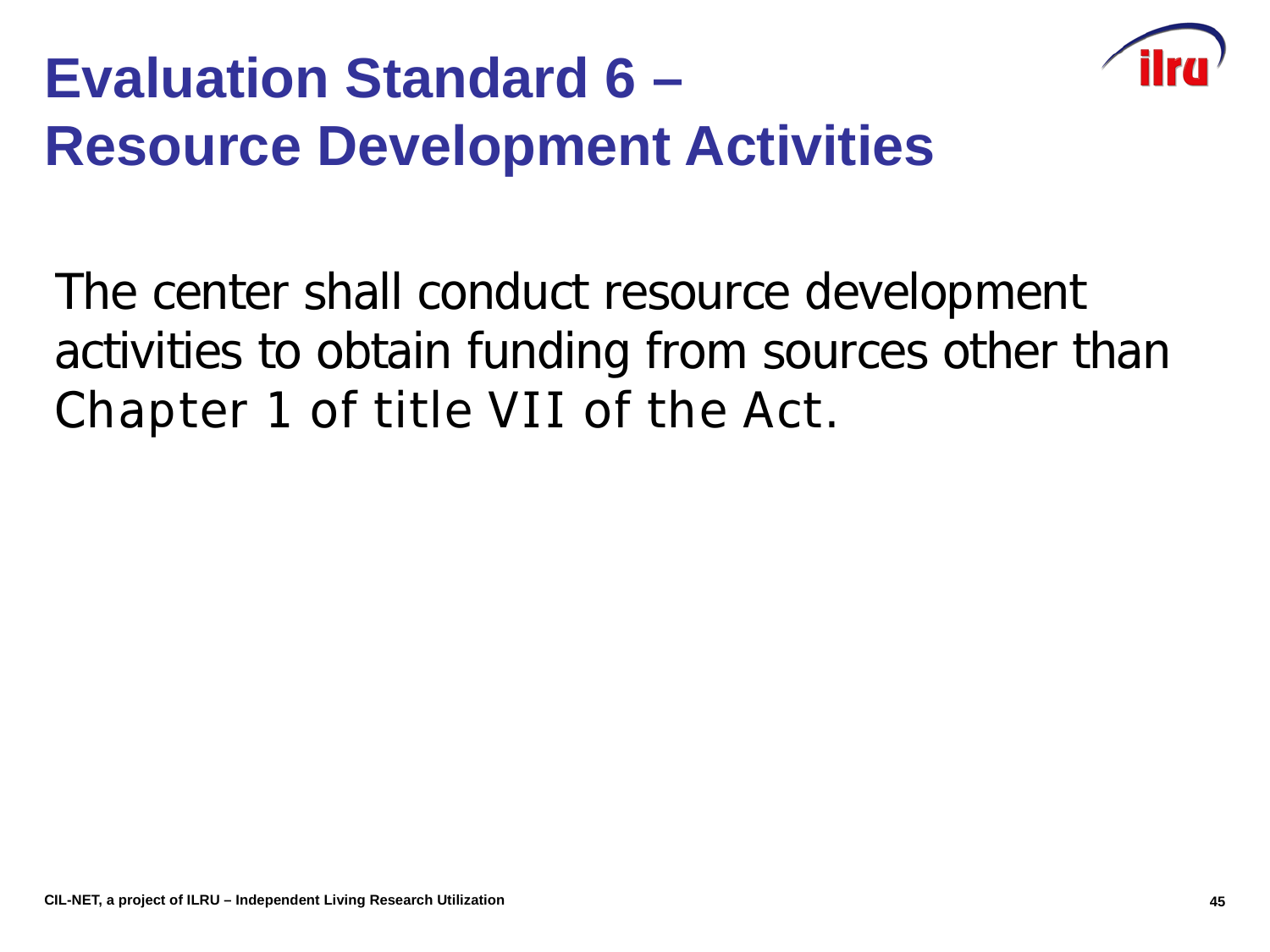

# Evaluation Standard 6 – Resource Development Activities
The center shall conduct resource development activities to obtain funding from sources other than Chapter 1 of title VII of the Act.
45